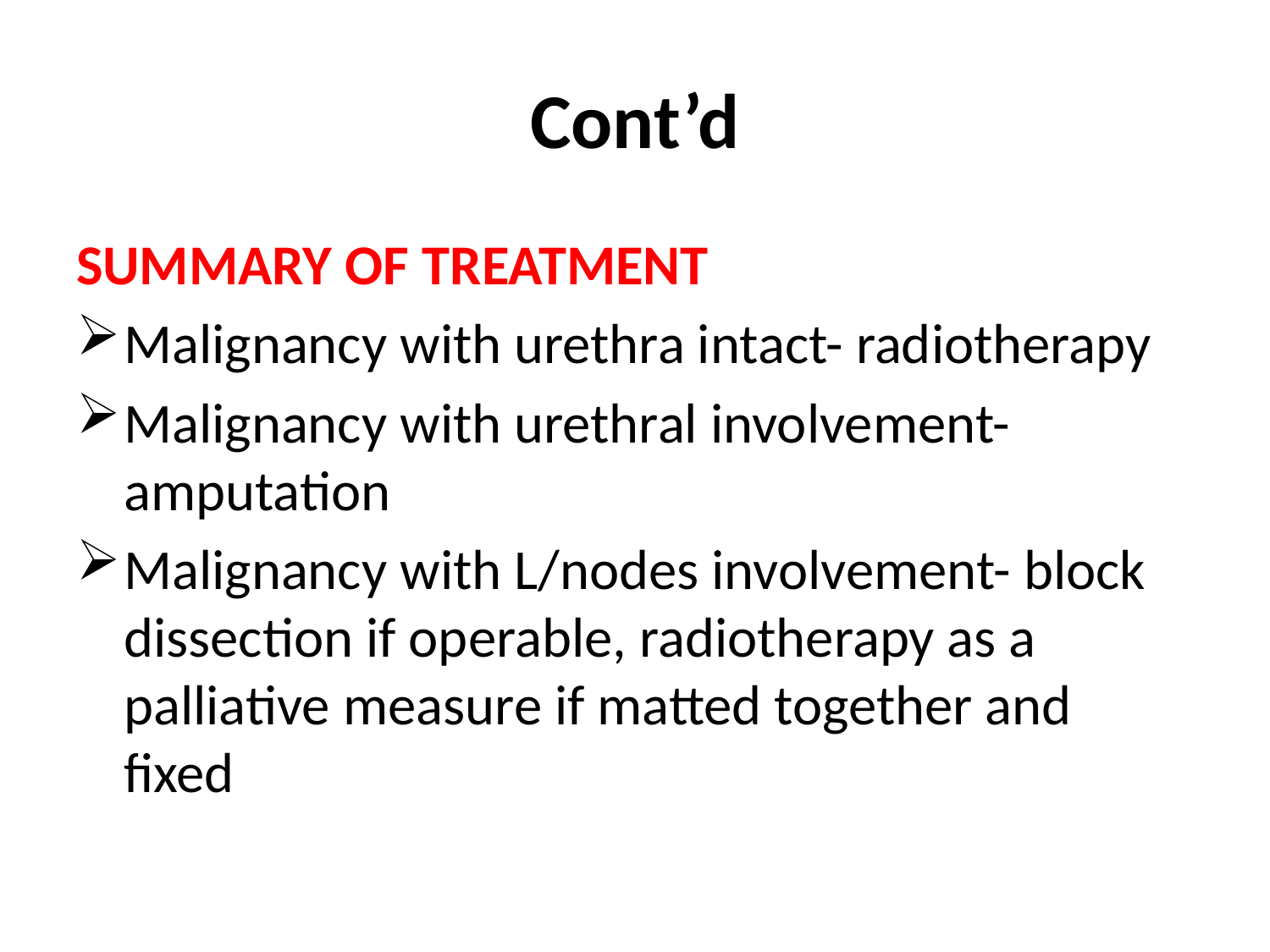

# Cont’d
SUMMARY OF TREATMENT
Malignancy with urethra intact- radiotherapy
Malignancy with urethral involvement- amputation
Malignancy with L/nodes involvement- block dissection if operable, radiotherapy as a palliative measure if matted together and fixed